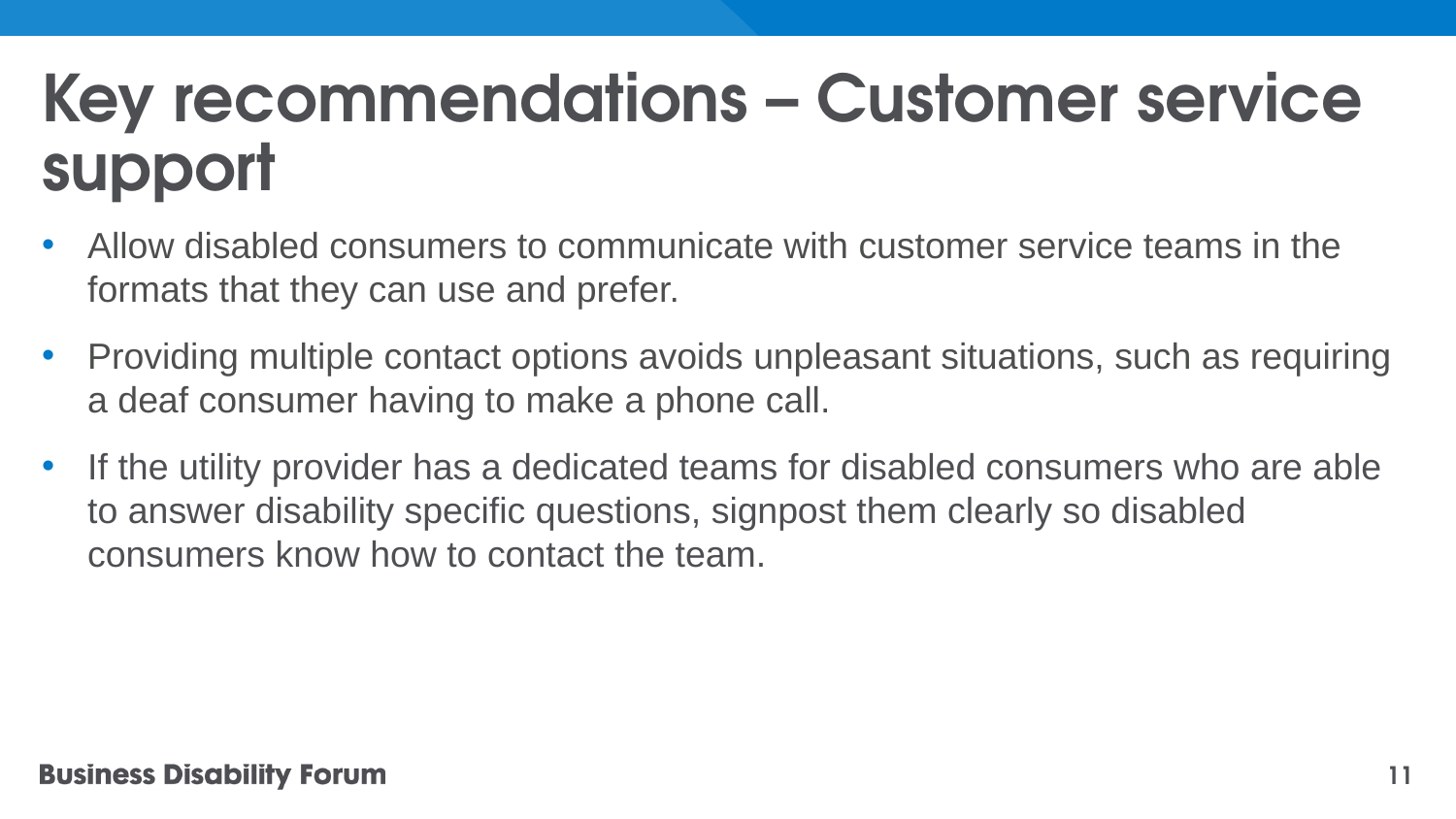

# Key recommendations – Customer service support
Allow disabled consumers to communicate with customer service teams in the formats that they can use and prefer.
Providing multiple contact options avoids unpleasant situations, such as requiring a deaf consumer having to make a phone call.
If the utility provider has a dedicated teams for disabled consumers who are able to answer disability specific questions, signpost them clearly so disabled consumers know how to contact the team.